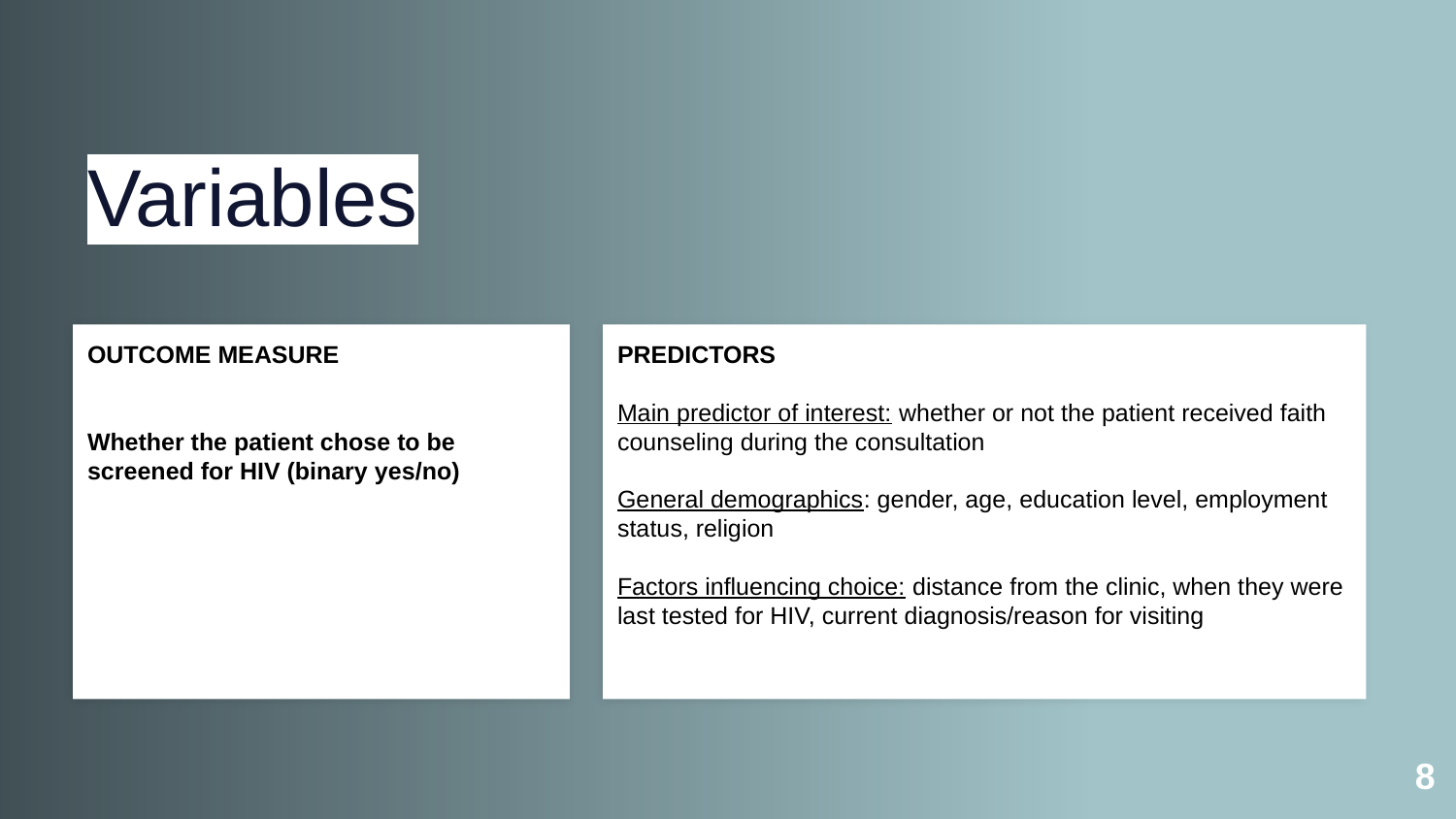

# Variables
OUTCOME MEASURE

Whether the patient chose to be screened for HIV (binary yes/no)
PREDICTORS

Main predictor of interest: whether or not the patient received faith counseling during the consultation

General demographics: gender, age, education level, employment status, religion

Factors influencing choice: distance from the clinic, when they were last tested for HIV, current diagnosis/reason for visiting

8